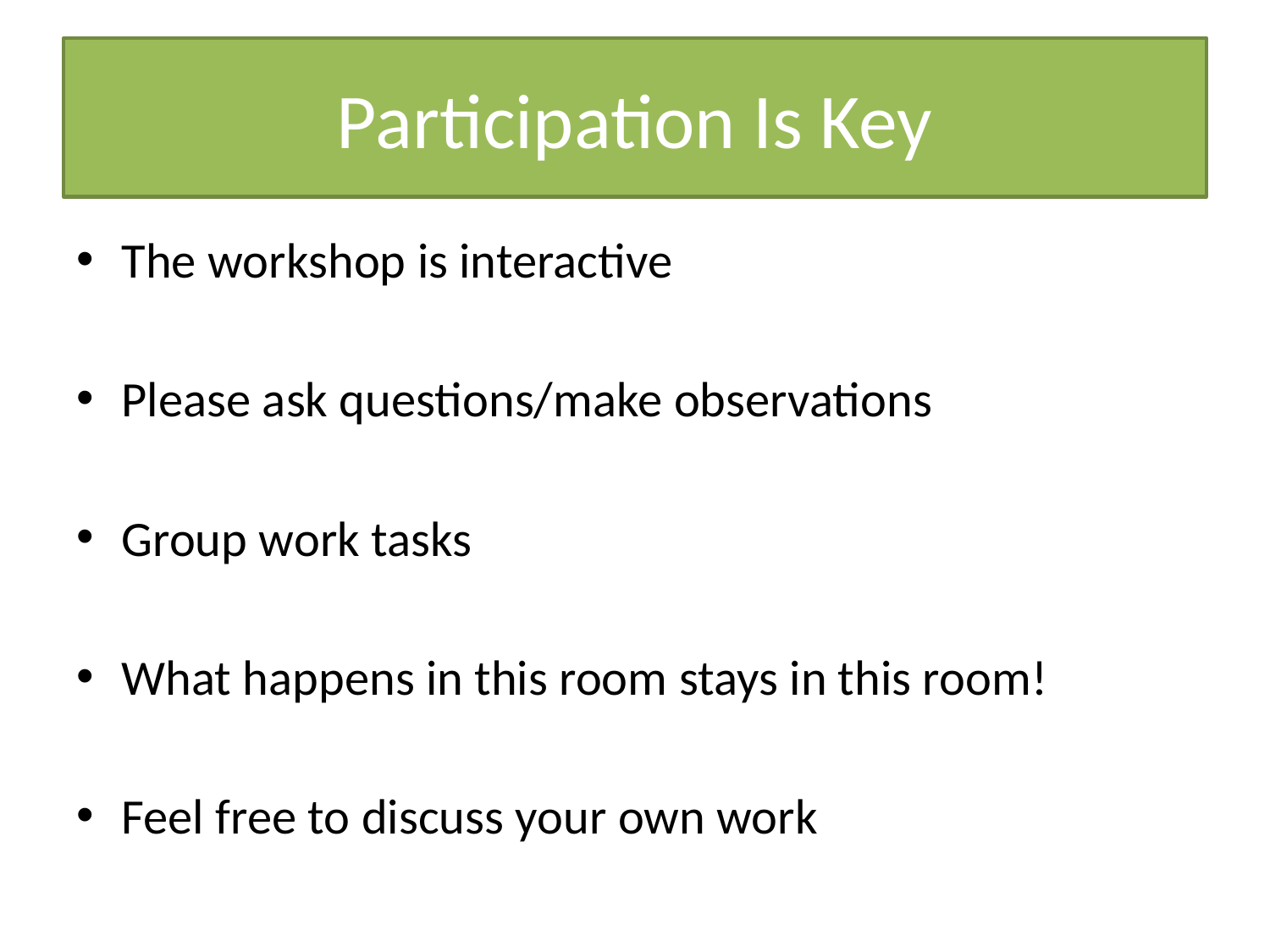

# Participation Is Key
The workshop is interactive

Please ask questions/make observations

Group work tasks

What happens in this room stays in this room!

Feel free to discuss your own work